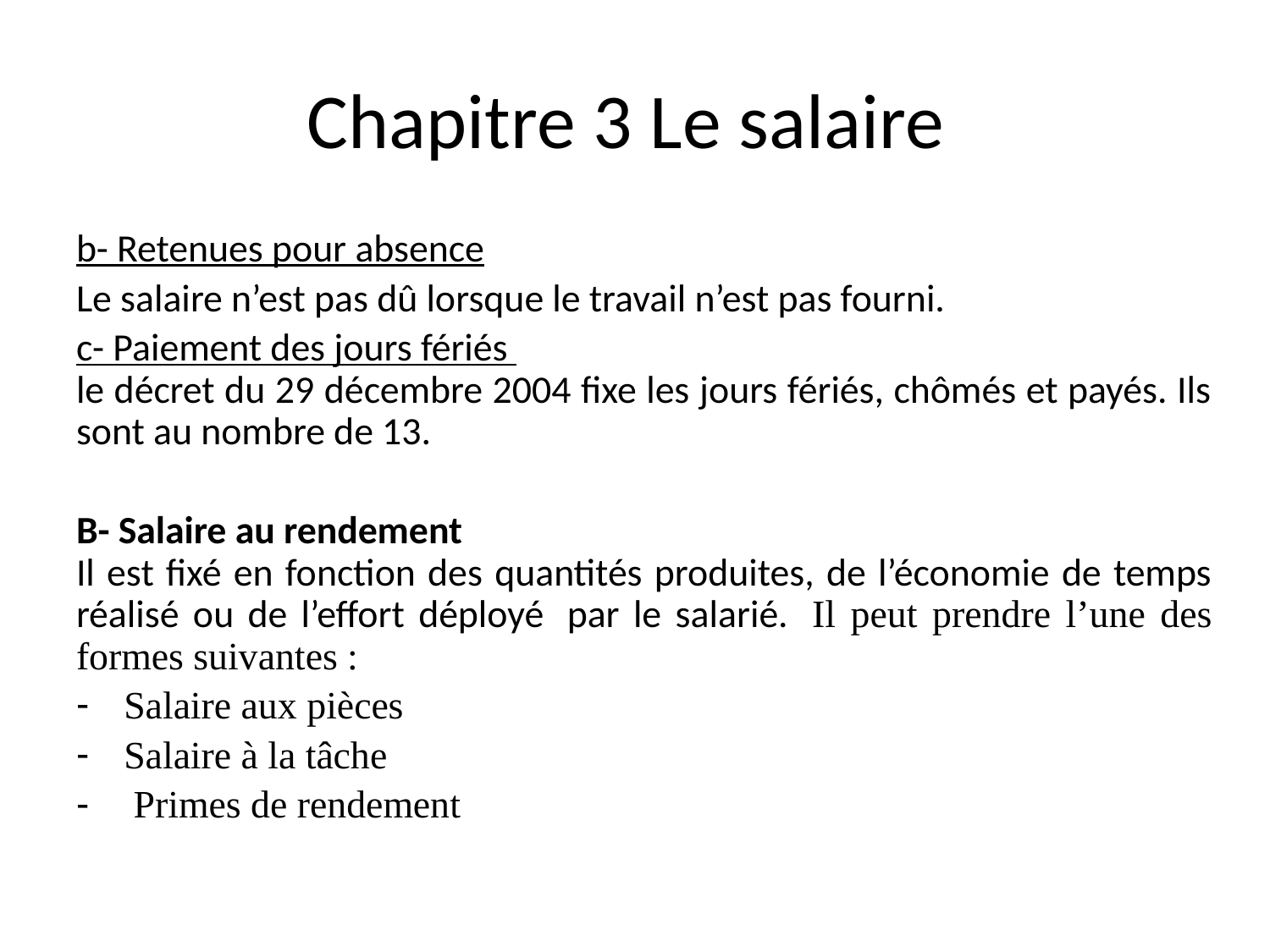

# Chapitre 3 Le salaire
b- Retenues pour absence
Le salaire n’est pas dû lorsque le travail n’est pas fourni.
c- Paiement des jours fériés
le décret du 29 décembre 2004 fixe les jours fériés, chômés et payés. Ils sont au nombre de 13.

B- Salaire au rendement
Il est fixé en fonction des quantités produites, de l’économie de temps réalisé ou de l’effort déployé  par le salarié.  Il peut prendre l’une des formes suivantes :
Salaire aux pièces
Salaire à la tâche
 Primes de rendement